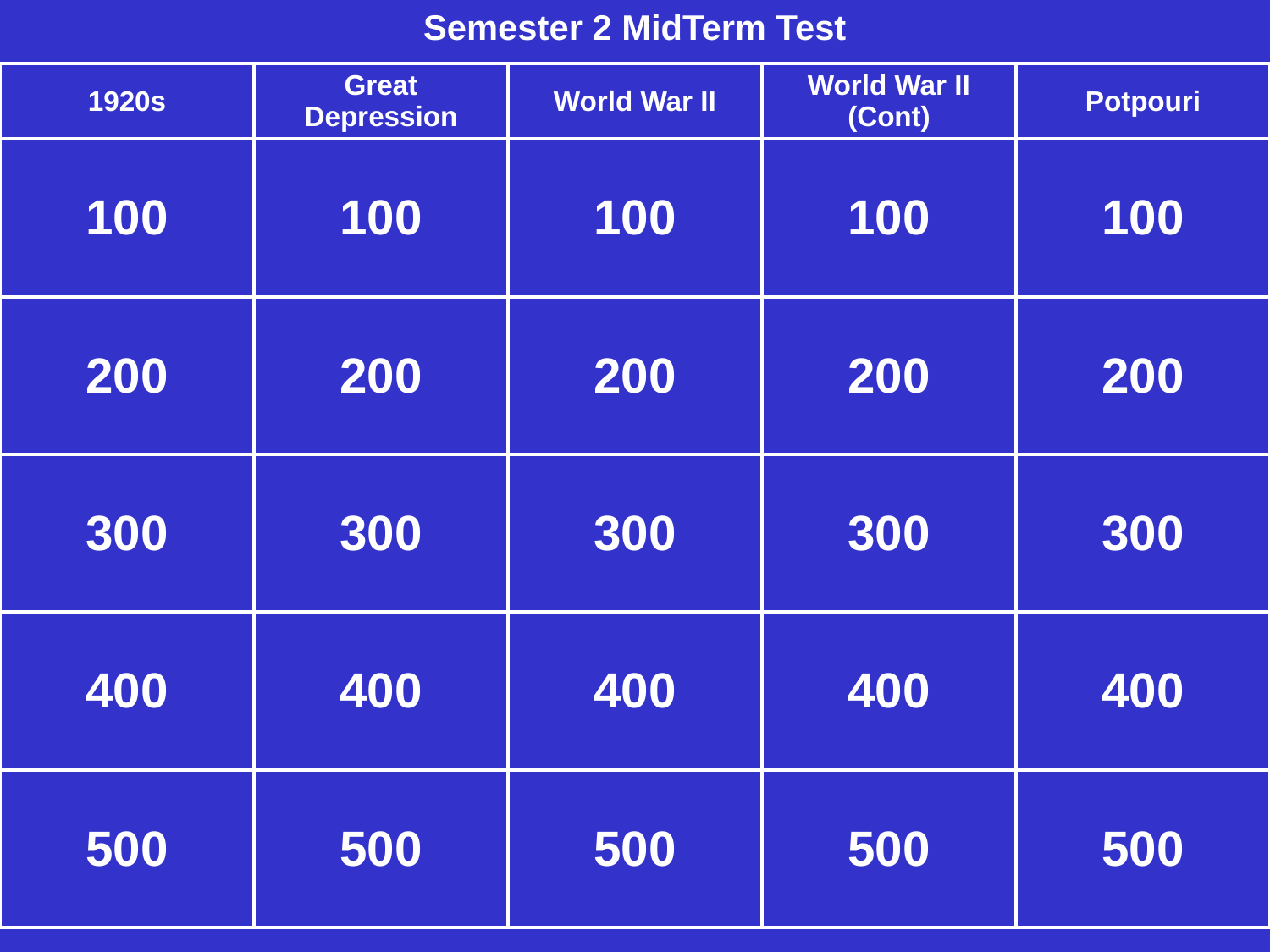

Semester 2 MidTerm Test
| 1920s | Great Depression | World War II | World War II (Cont) | Potpouri |
| --- | --- | --- | --- | --- |
| 100 | 100 | 100 | 100 | 100 |
| 200 | 200 | 200 | 200 | 200 |
| 300 | 300 | 300 | 300 | 300 |
| 400 | 400 | 400 | 400 | 400 |
| 500 | 500 | 500 | 500 | 500 |